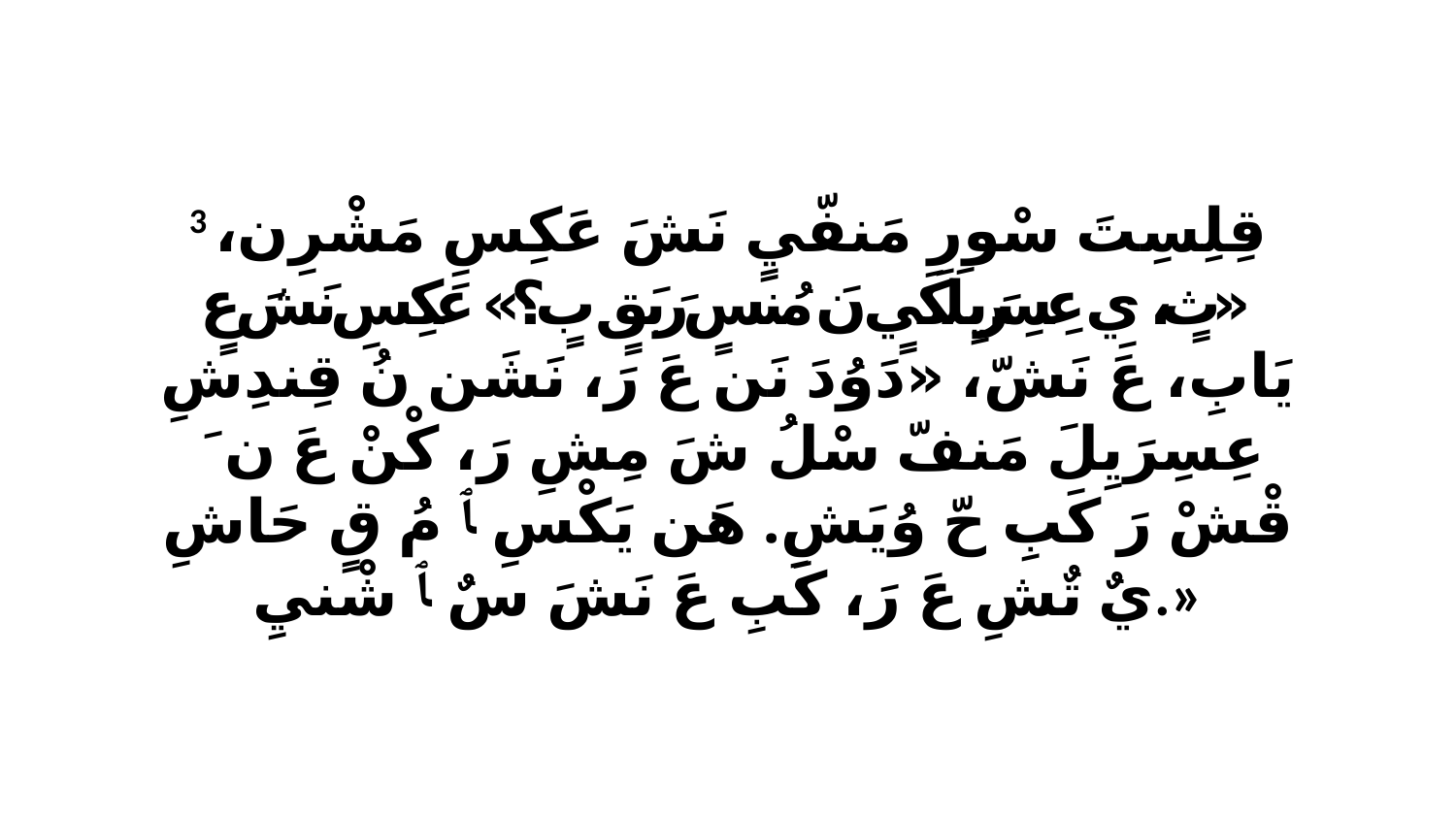

3 قِلِسِتَ سْورِ مَنفّيٍ نَشَ عَكِسِ مَشْرِن، «ثٍ، يِ عِسِرَيِلَكَيٍ نَ مُنسٍ رَبَقٍ بٍ؟» عَكِسِ نَشَ عٍ يَابِ، عَ نَشّ، «دَوُدَ نَن عَ رَ، نَشَن نُ قِندِشِ عِسِرَيِلَ مَنفّ سْلُ شَ مِشِ رَ، كْنْ عَ نَ ﭑ قْشْ رَ كَبِ حّ وُيَشِ. هَن يَكْسِ ﭑ مُ قٍ حَاشِ يٌ تٌشِ عَ رَ، كَبِ عَ نَشَ سٌ ﭑ شْنيِ.»